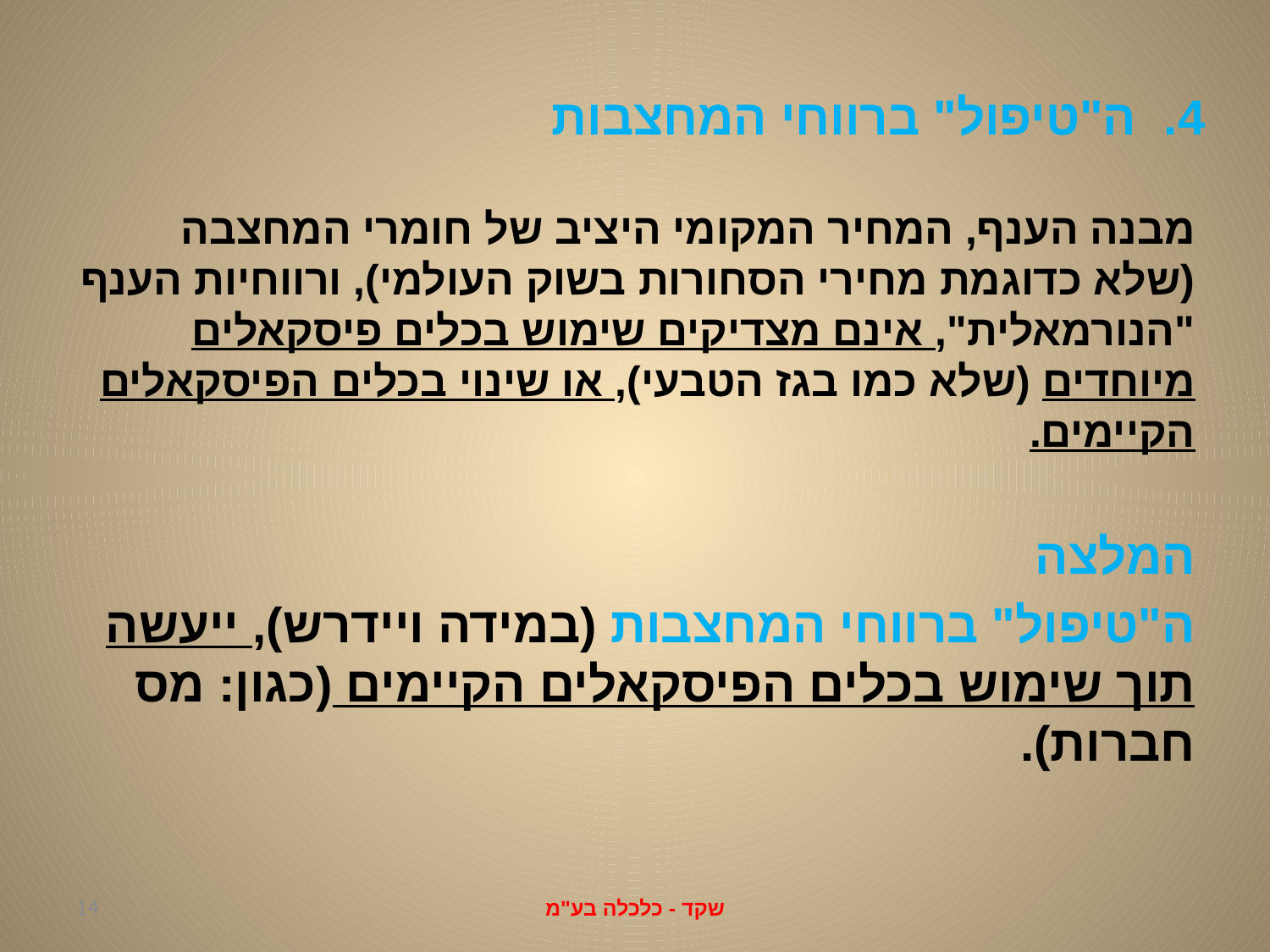

# 4.  ה"טיפול" ברווחי המחצבות

מבנה הענף, המחיר המקומי היציב של חומרי המחצבה (שלא כדוגמת מחירי הסחורות בשוק העולמי), ורווחיות הענף "הנורמאלית", אינם מצדיקים שימוש בכלים פיסקאלים מיוחדים (שלא כמו בגז הטבעי), או שינוי בכלים הפיסקאלים הקיימים.

המלצה
ה"טיפול" ברווחי המחצבות (במידה ויידרש), ייעשה תוך שימוש בכלים הפיסקאלים הקיימים (כגון: מס חברות).
14
שקד - כלכלה בע"מ